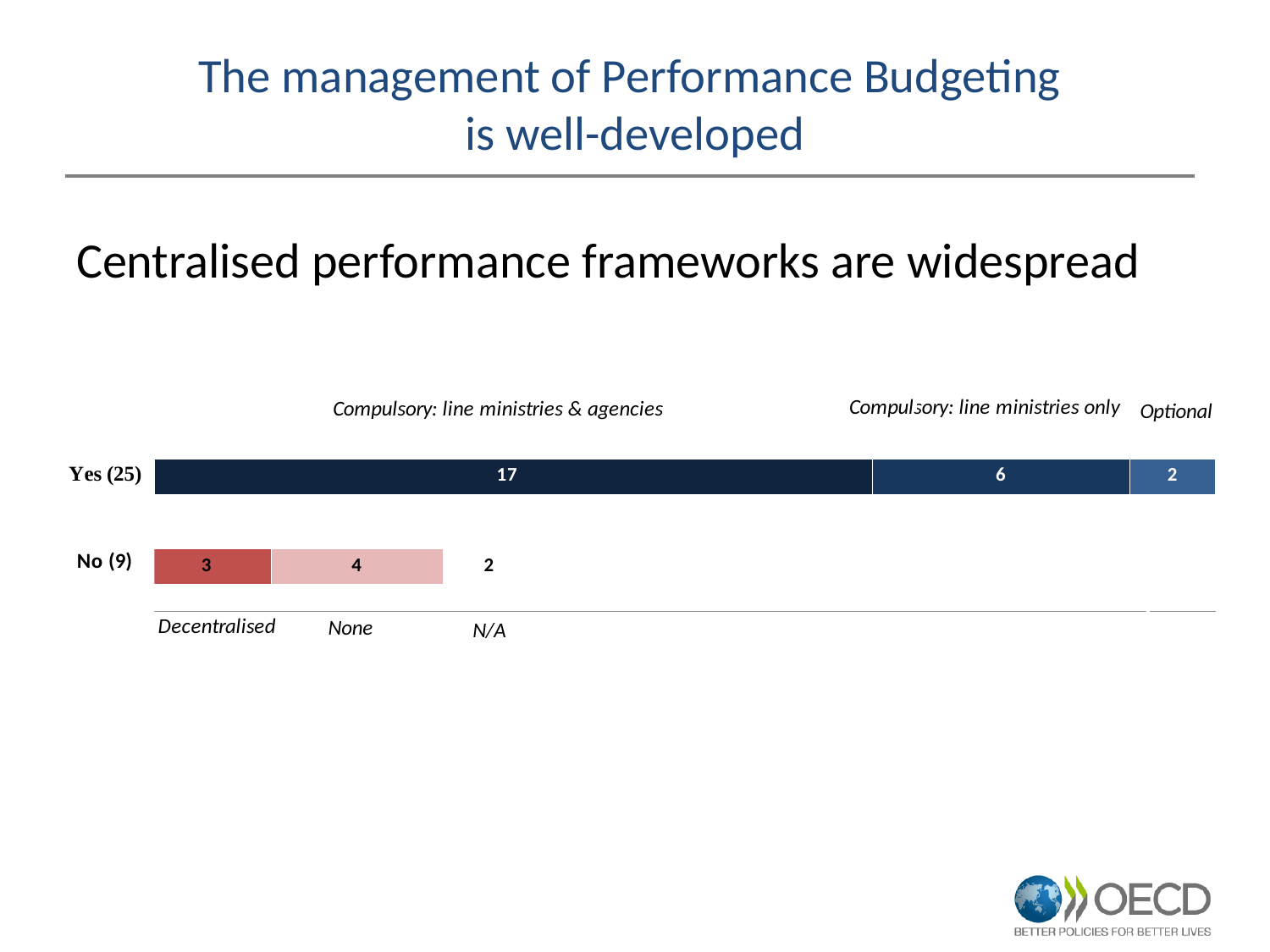

# The management of Performance Budgeting is well-developed
Centralised performance frameworks are widespread

### Chart

| Category |  |  |  |  |  |  |
|---|---|---|---|---|---|---|